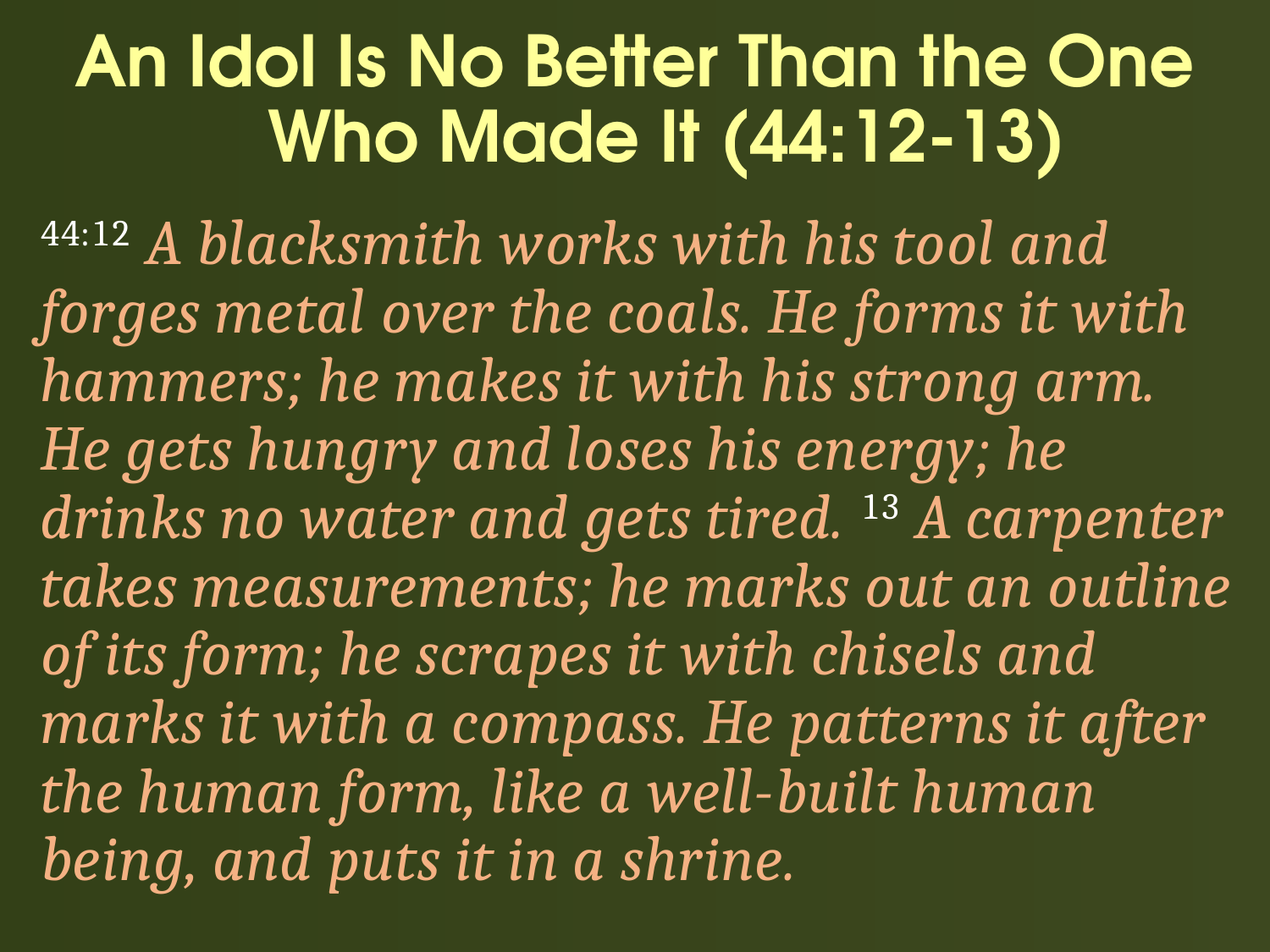

# An Idol Is No Better Than the One Who Made It (44:12-13)
44:12 A blacksmith works with his tool and forges metal over the coals. He forms it with hammers; he makes it with his strong arm. He gets hungry and loses his energy; he drinks no water and gets tired. 13 A carpenter takes measurements; he marks out an outline of its form; he scrapes it with chisels and marks it with a compass. He patterns it after the human form, like a well-built human being, and puts it in a shrine.